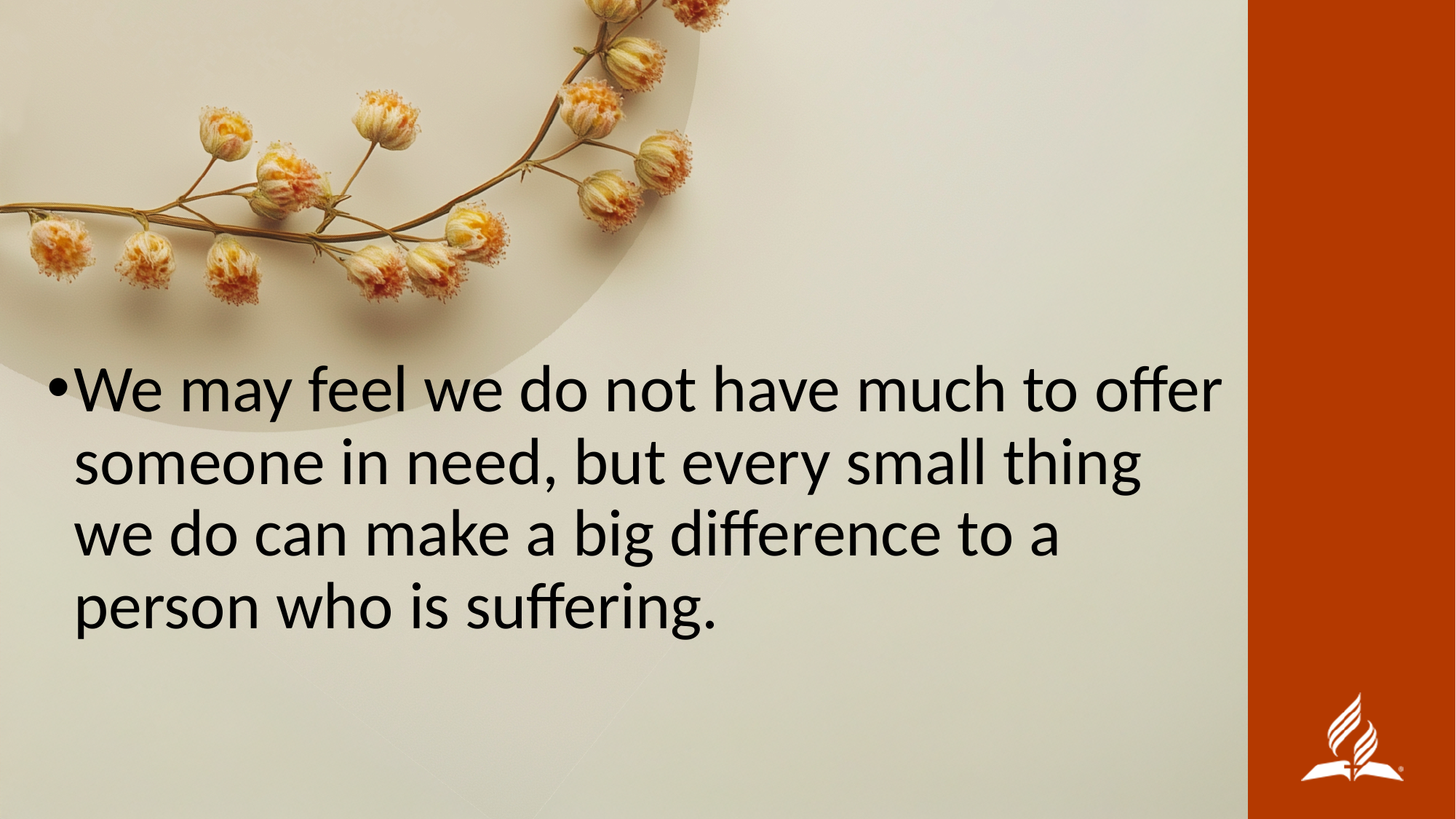

We may feel we do not have much to offer someone in need, but every small thing we do can make a big difference to a person who is suffering.